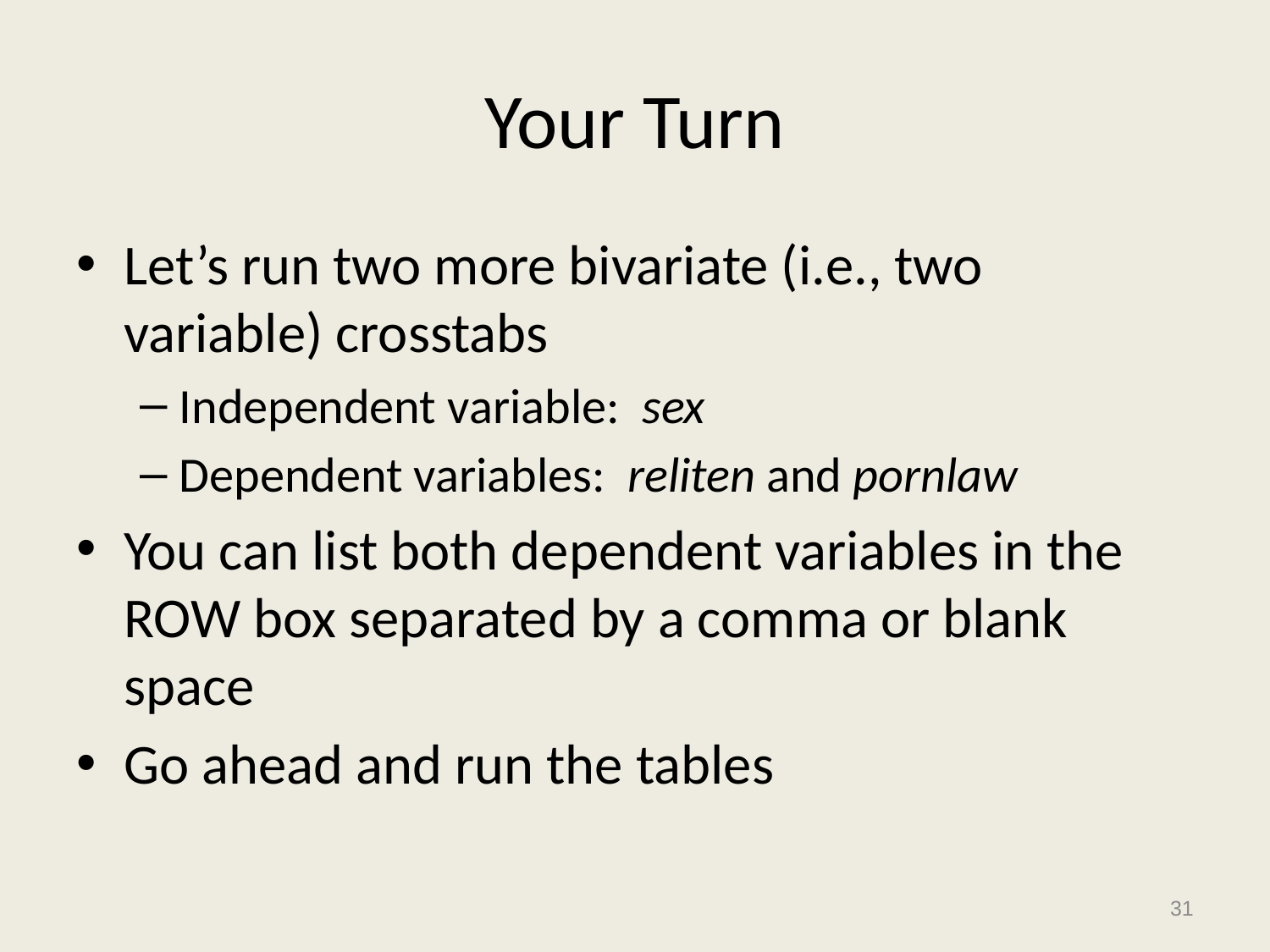

# Your Turn
Let’s run two more bivariate (i.e., two variable) crosstabs
Independent variable:  sex
Dependent variables:  reliten and pornlaw
You can list both dependent variables in the ROW box separated by a comma or blank space
Go ahead and run the tables
31